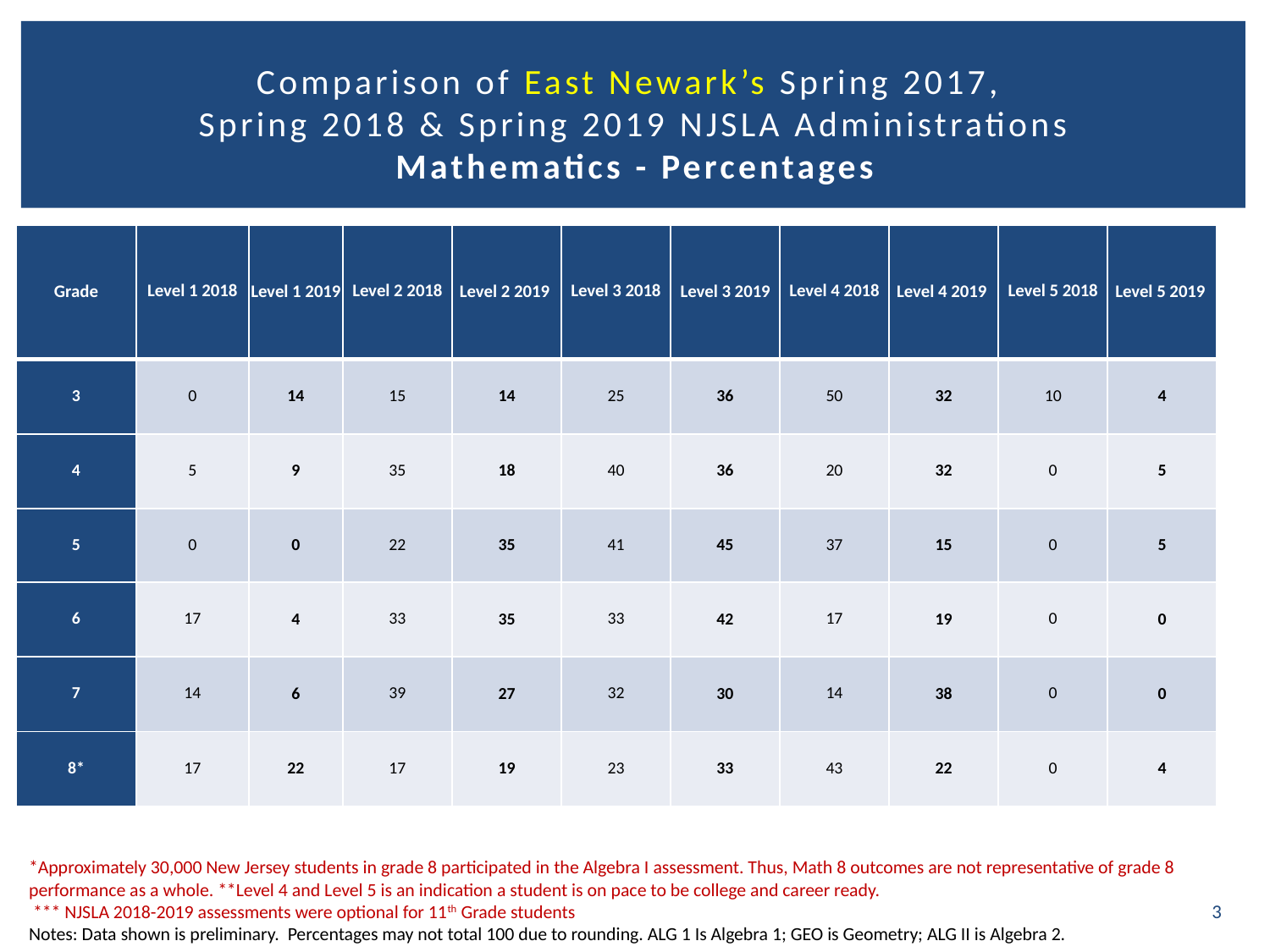

# Comparison of East Newark’s Spring 2017, Spring 2018 & Spring 2019 NJSLA Administrations Mathematics - Percentages
| Grade | Level 1 2018 | Level 1 2019 | Level 2 2018 | Level 2 2019 | Level 3 2018 | Level 3 2019 | Level 4 2018 | Level 4 2019 | Level 5 2018 | Level 5 2019 |
| --- | --- | --- | --- | --- | --- | --- | --- | --- | --- | --- |
| 3 | 0 | 14 | 15 | 14 | 25 | 36 | 50 | 32 | 10 | 4 |
| 4 | 5 | 9 | 35 | 18 | 40 | 36 | 20 | 32 | 0 | 5 |
| 5 | 0 | 0 | 22 | 35 | 41 | 45 | 37 | 15 | 0 | 5 |
| 6 | 17 | 4 | 33 | 35 | 33 | 42 | 17 | 19 | 0 | 0 |
| 7 | 14 | 6 | 39 | 27 | 32 | 30 | 14 | 38 | 0 | 0 |
| 8\* | 17 | 22 | 17 | 19 | 23 | 33 | 43 | 22 | 0 | 4 |
*Approximately 30,000 New Jersey students in grade 8 participated in the Algebra I assessment. Thus, Math 8 outcomes are not representative of grade 8 performance as a whole. **Level 4 and Level 5 is an indication a student is on pace to be college and career ready.
 *** NJSLA 2018-2019 assessments were optional for 11th Grade students
Notes: Data shown is preliminary.  Percentages may not total 100 due to rounding. ALG 1 Is Algebra 1; GEO is Geometry; ALG II is Algebra 2.
3